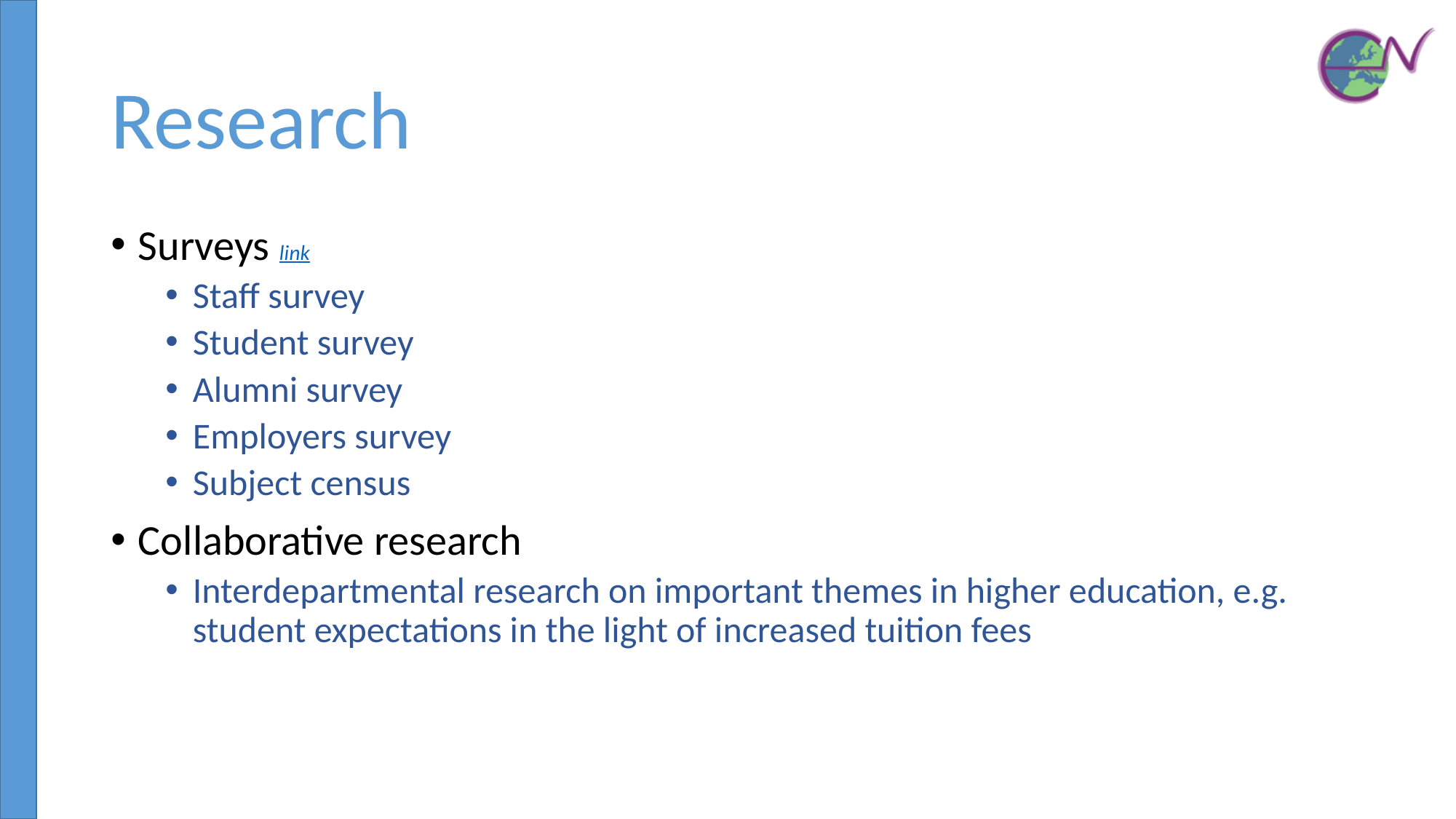

# Research
Surveys link
Staff survey
Student survey
Alumni survey
Employers survey
Subject census
Collaborative research
Interdepartmental research on important themes in higher education, e.g. student expectations in the light of increased tuition fees